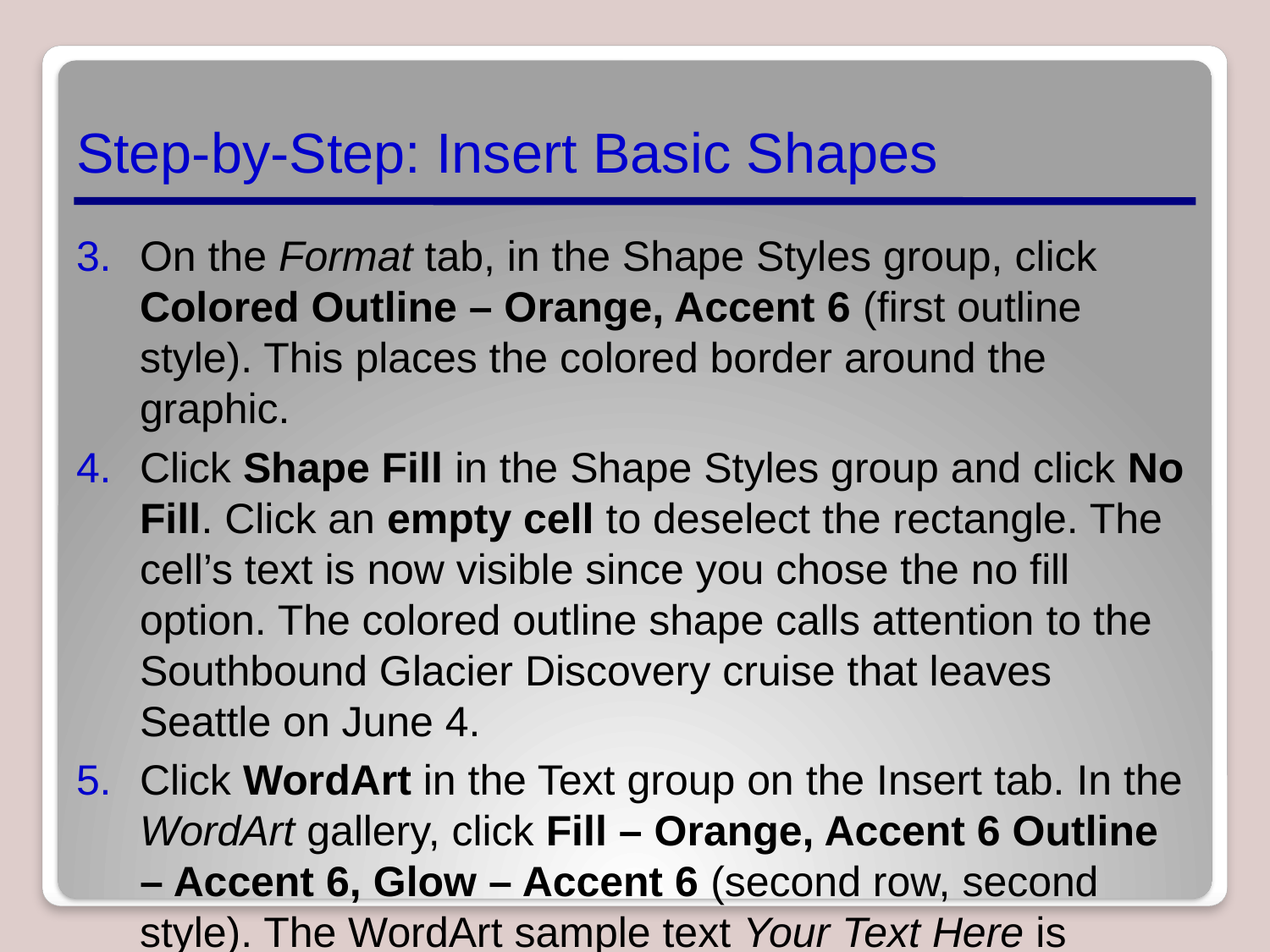

# Step-by-Step: Insert Basic Shapes
On the Format tab, in the Shape Styles group, click Colored Outline – Orange, Accent 6 (first outline style). This places the colored border around the graphic.
Click Shape Fill in the Shape Styles group and click No Fill. Click an empty cell to deselect the rectangle. The cell’s text is now visible since you chose the no fill option. The colored outline shape calls attention to the Southbound Glacier Discovery cruise that leaves Seattle on June 4.
Click WordArt in the Text group on the Insert tab. In the WordArt gallery, click Fill – Orange, Accent 6 Outline – Accent 6, Glow – Accent 6 (second row, second style). The WordArt sample text Your Text Here is placed.